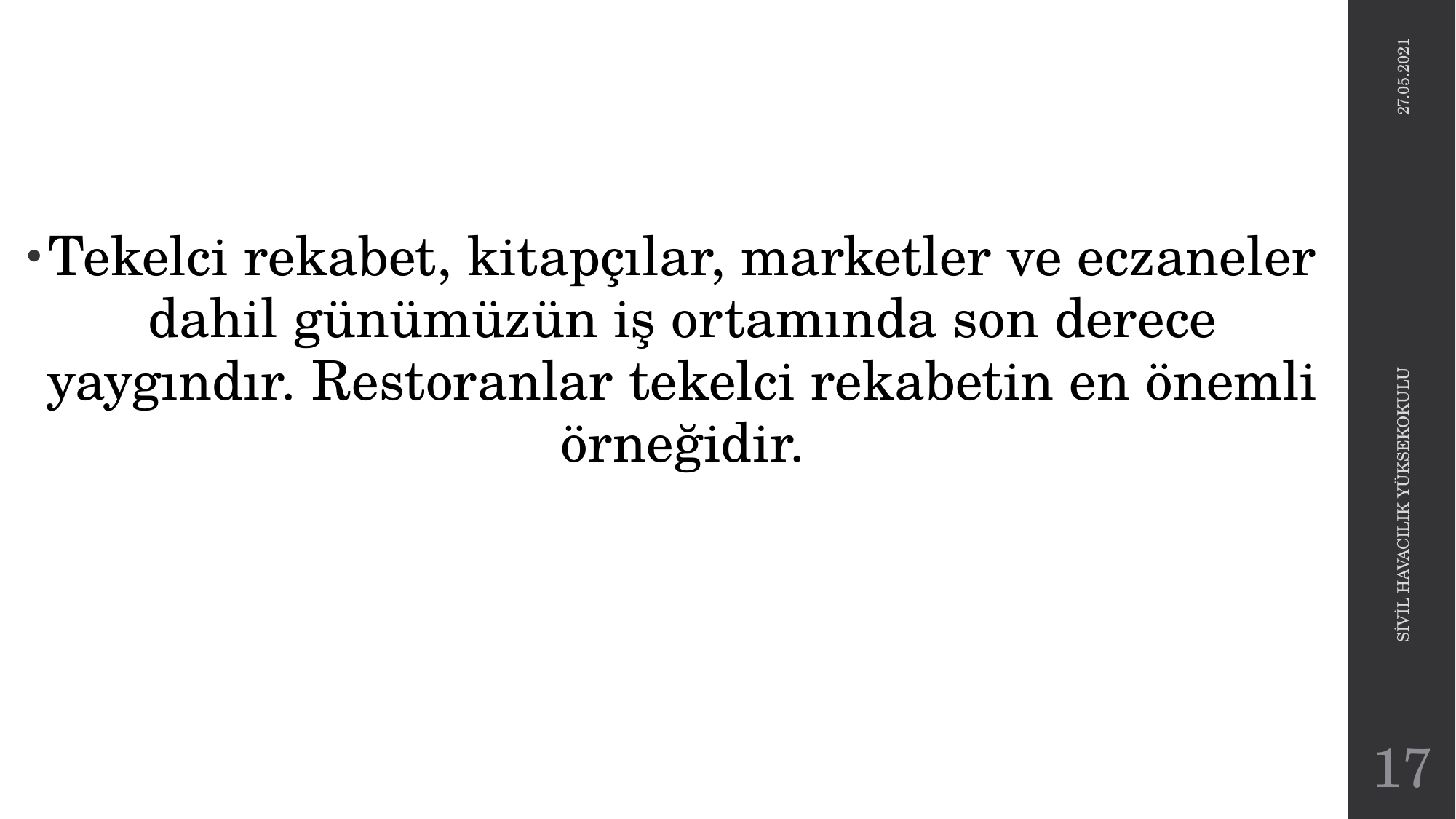

Tekelci rekabet, kitapçılar, marketler ve eczaneler dahil günümüzün iş ortamında son derece yaygındır. Restoranlar tekelci rekabetin en önemli örneğidir.
27.05.2021
SİVİL HAVACILIK YÜKSEKOKULU
17